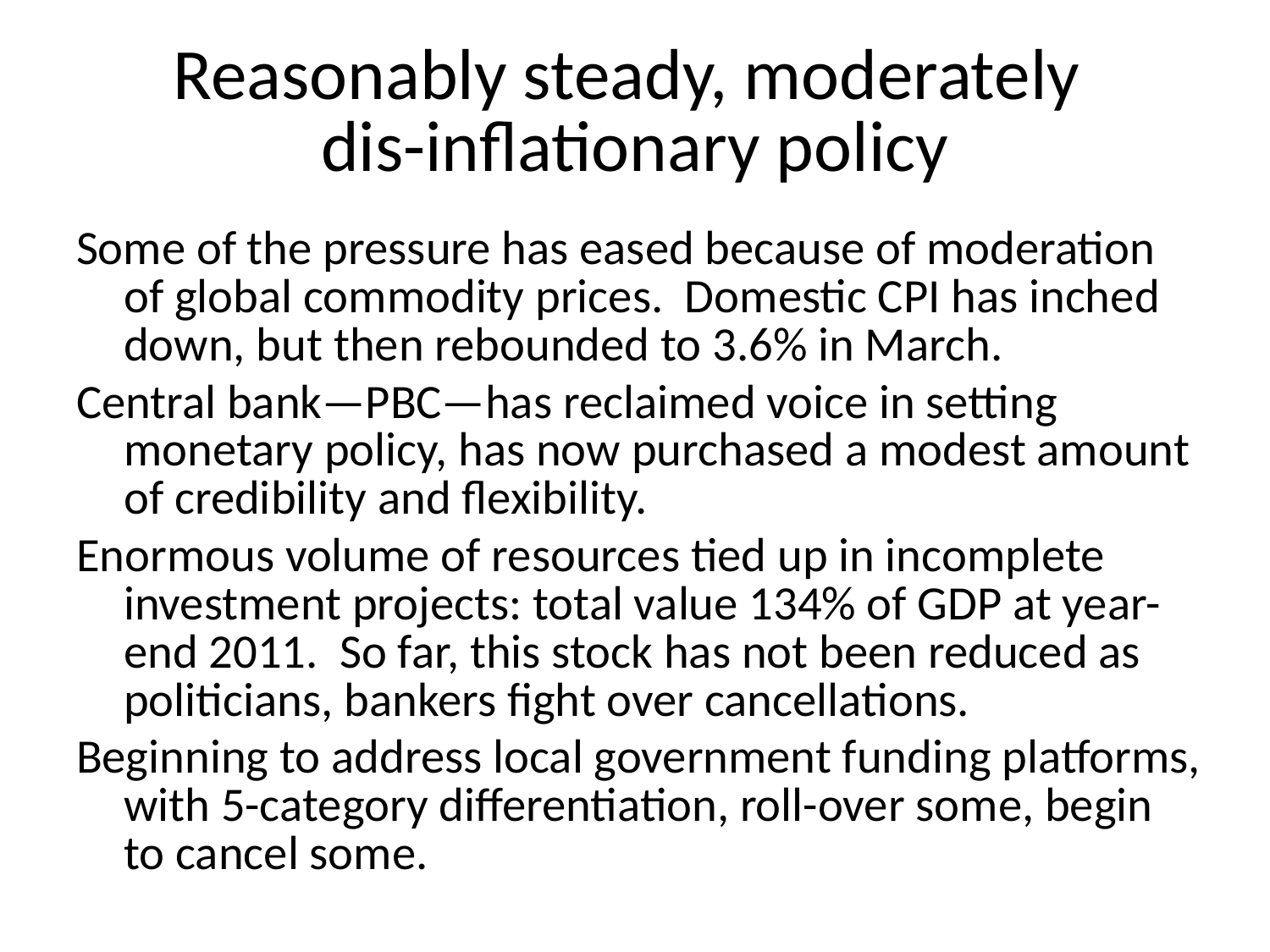

# Reasonably steady, moderately dis-inflationary policy
Some of the pressure has eased because of moderation of global commodity prices.  Domestic CPI has inched down, but then rebounded to 3.6% in March.
Central bank—PBC—has reclaimed voice in setting monetary policy, has now purchased a modest amount of credibility and flexibility.
Enormous volume of resources tied up in incomplete investment projects: total value 134% of GDP at year-end 2011.  So far, this stock has not been reduced as politicians, bankers fight over cancellations.
Beginning to address local government funding platforms, with 5-category differentiation, roll-over some, begin to cancel some.